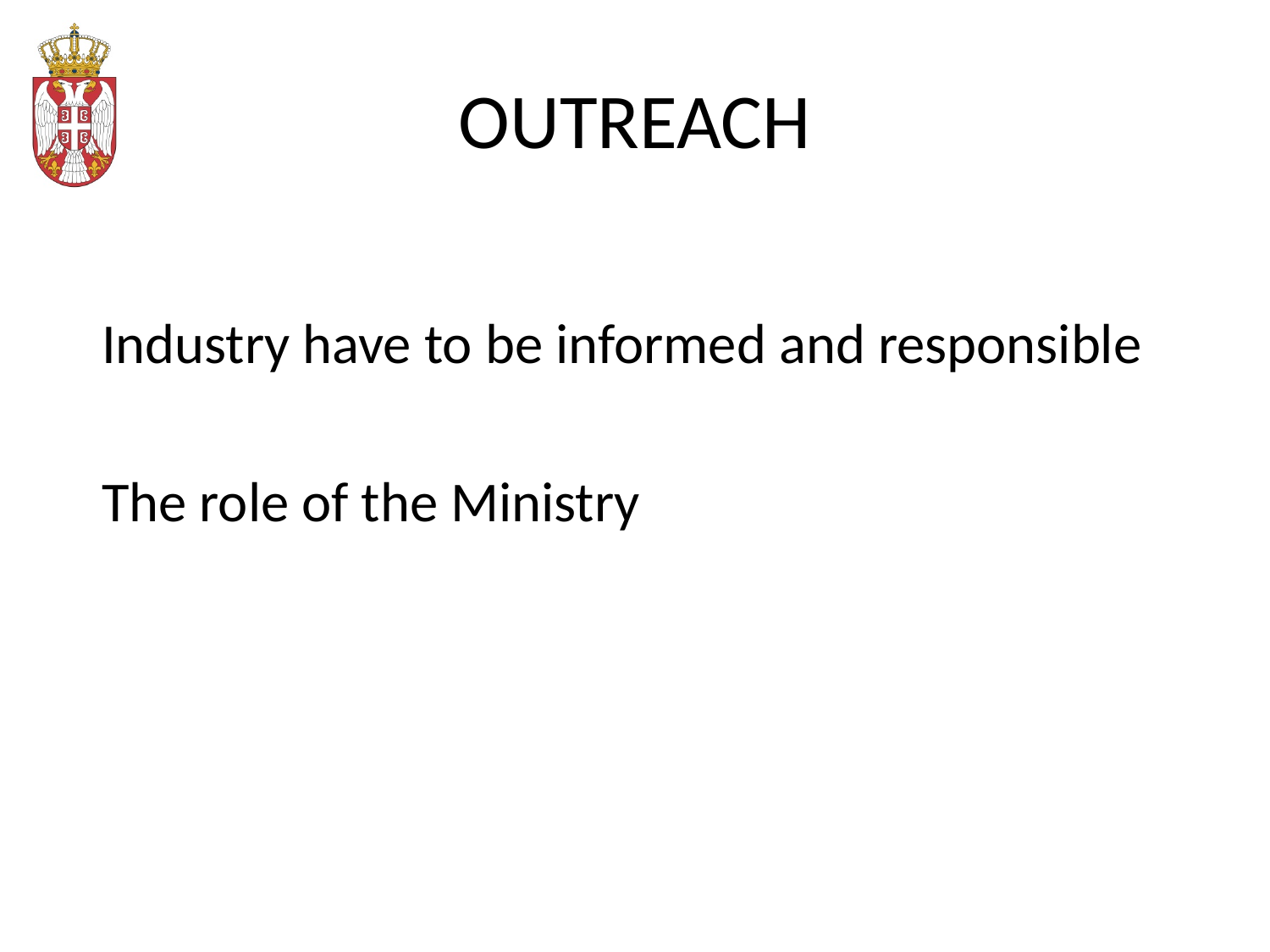

# OUTREACH

  Industry have to be informed and responsible

  The role of the Ministry